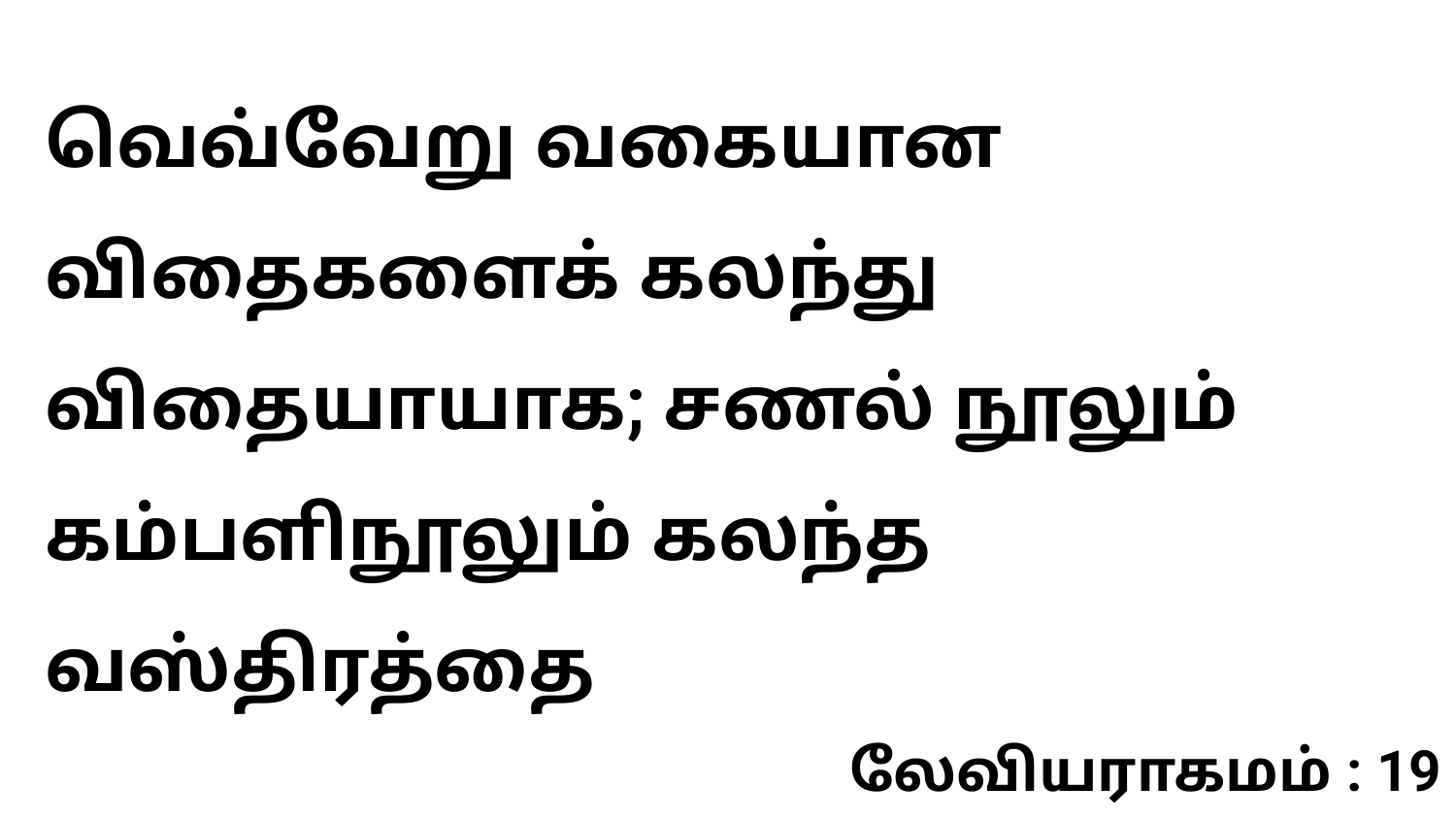

வெவ்வேறு வகையான விதைகளைக் கலந்து விதையாயாக; சணல் நூலும் கம்பளிநூலும் கலந்த வஸ்திரத்தை
லேவியராகமம் : 19